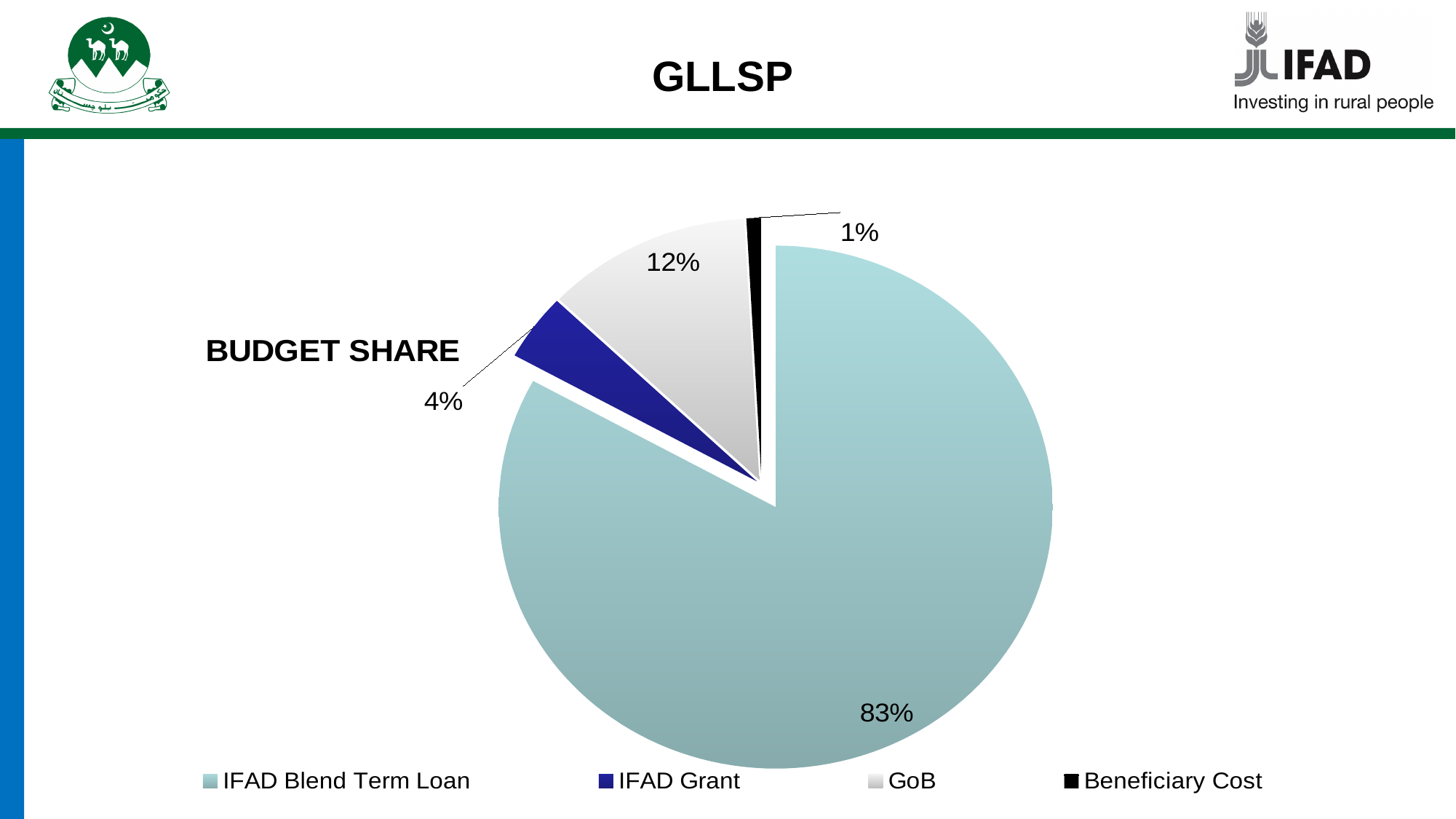

### Chart: BUDGET SHARE

| Category |  |
|---|---|
| IFAD Blend Term Loan | 10234.122 |
| IFAD Grant | 508.245 |
| GoB | 1478.501 |
| Beneficiary Cost | 107.681 |